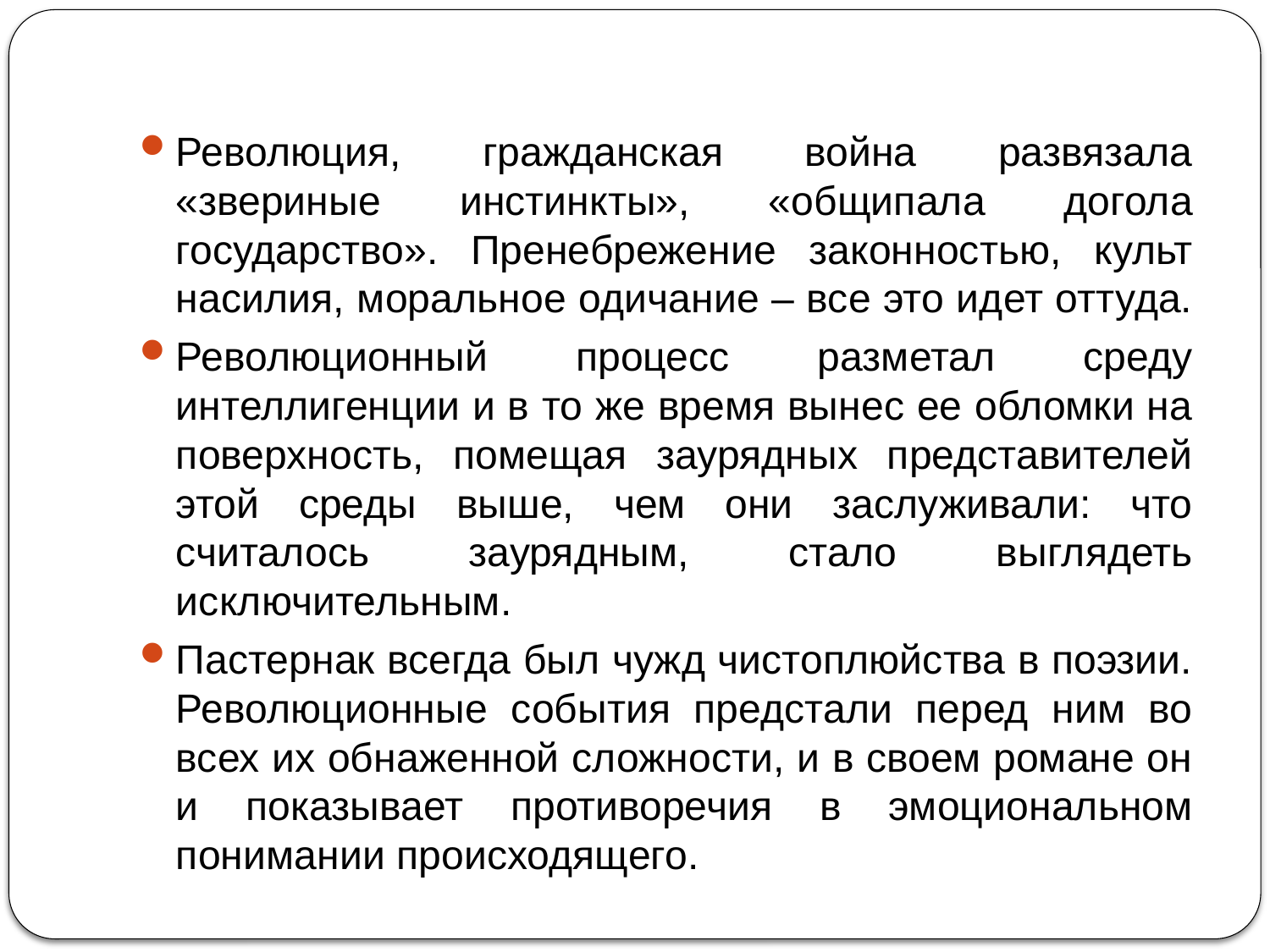

#
Революция, гражданская война развязала «звериные инстинкты», «общипала догола государство». Пренебрежение законностью, культ насилия, моральное одичание – все это идет оттуда.
Революционный процесс разметал среду интеллигенции и в то же время вынес ее обломки на поверхность, помещая заурядных представителей этой среды выше, чем они заслуживали: что считалось заурядным, стало выглядеть исключительным.
Пастернак всегда был чужд чистоплюйства в поэзии. Революционные события предстали перед ним во всех их обнаженной сложности, и в своем романе он и показывает противоречия в эмоциональном понимании происходящего.